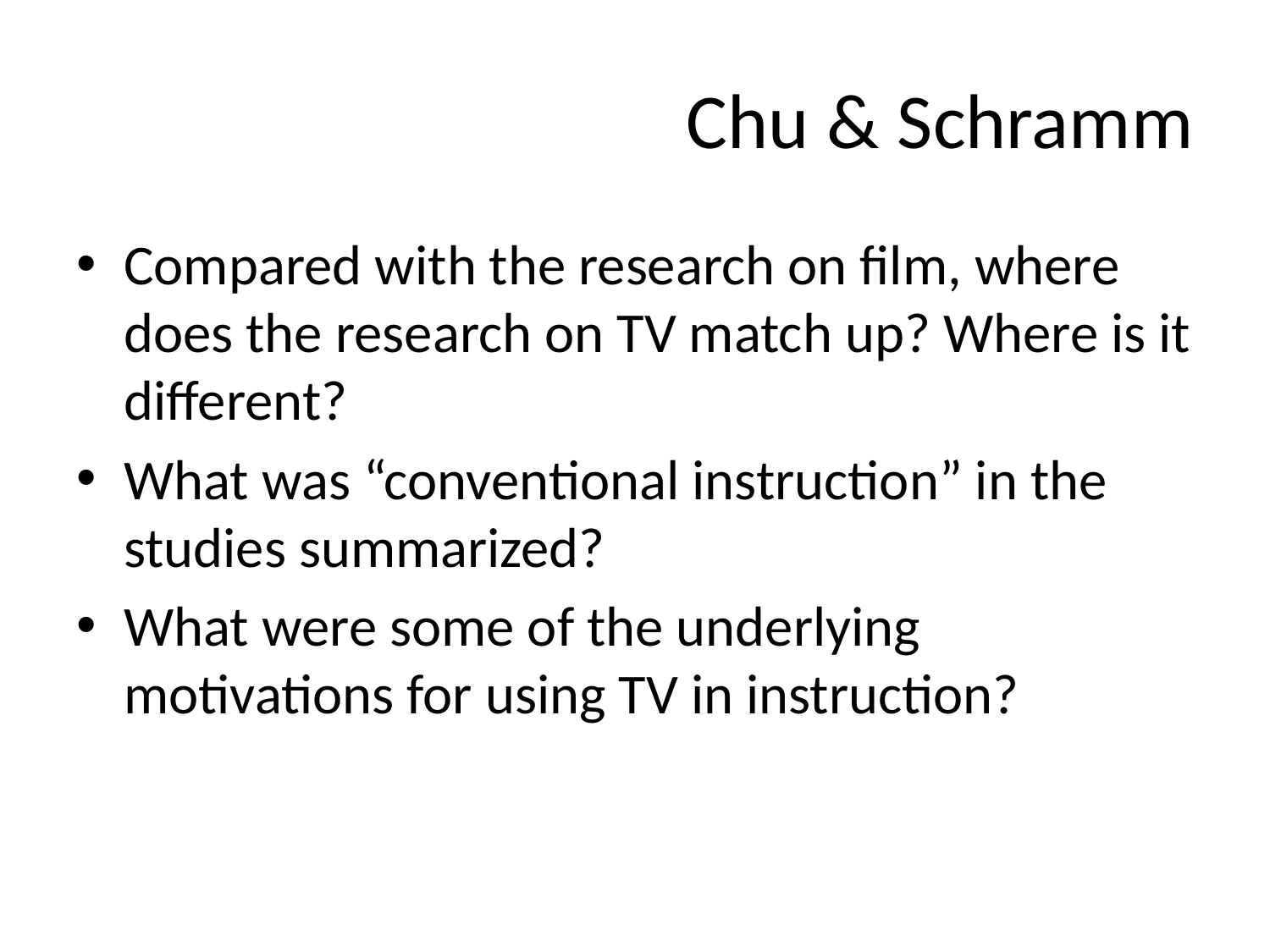

# Chu & Schramm
Compared with the research on film, where does the research on TV match up? Where is it different?
What was “conventional instruction” in the studies summarized?
What were some of the underlying motivations for using TV in instruction?